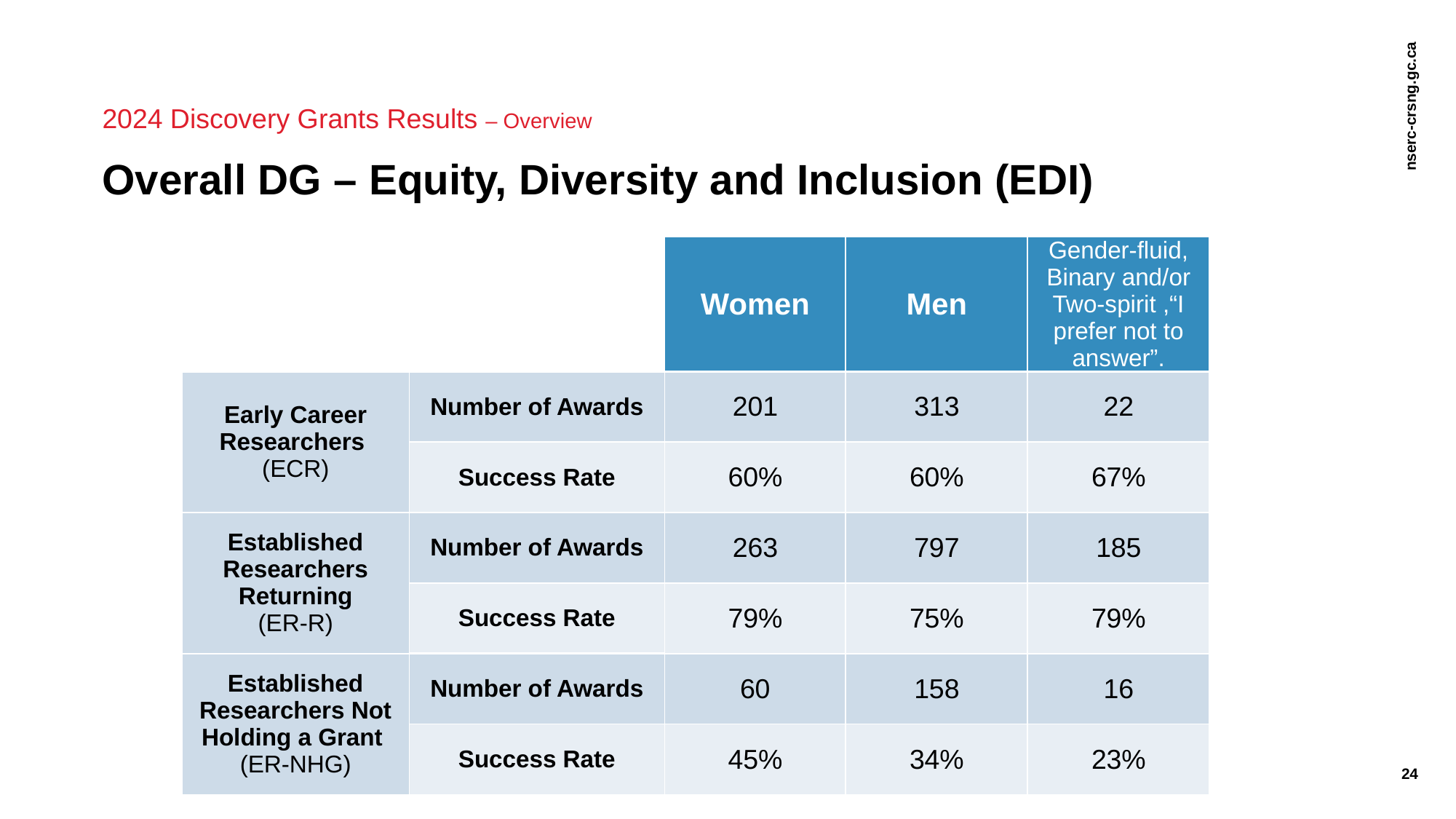

2024 Discovery Grants Results – Overview
# Overall DG – Equity, Diversity and Inclusion (EDI)
|  |  | Women | Men | Gender-fluid, Binary and/or Two-spirit ,“I prefer not to answer”. |
| --- | --- | --- | --- | --- |
| Early Career Researchers (ECR) | Number of Awards | 201 | 313 | 22 |
|  | Success Rate | 60% | 60% | 67% |
| Established Researchers Returning (ER-R) | Number of Awards | 263 | 797 | 185 |
|  | Success Rate | 79% | 75% | 79% |
| Established Researchers Not Holding a Grant (ER-NHG) | Number of Awards | 60 | 158 | 16 |
|  | Success Rate | 45% | 34% | 23% |